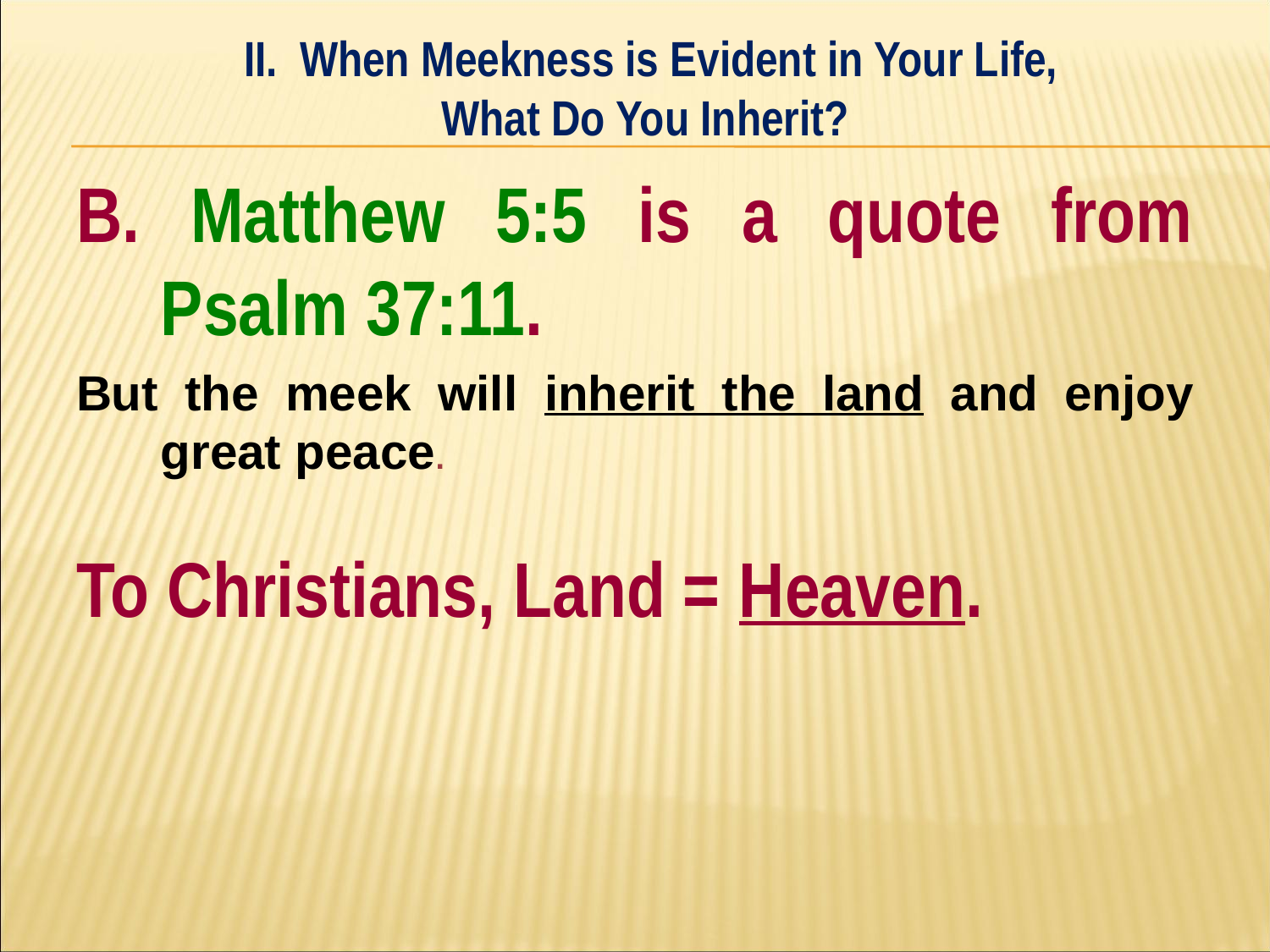

II.  When Meekness is Evident in Your Life,
What Do You Inherit?
#
B. Matthew 5:5 is a quote from Psalm 37:11.
But the meek will inherit the land and enjoy great peace.

To Christians, Land = Heaven.